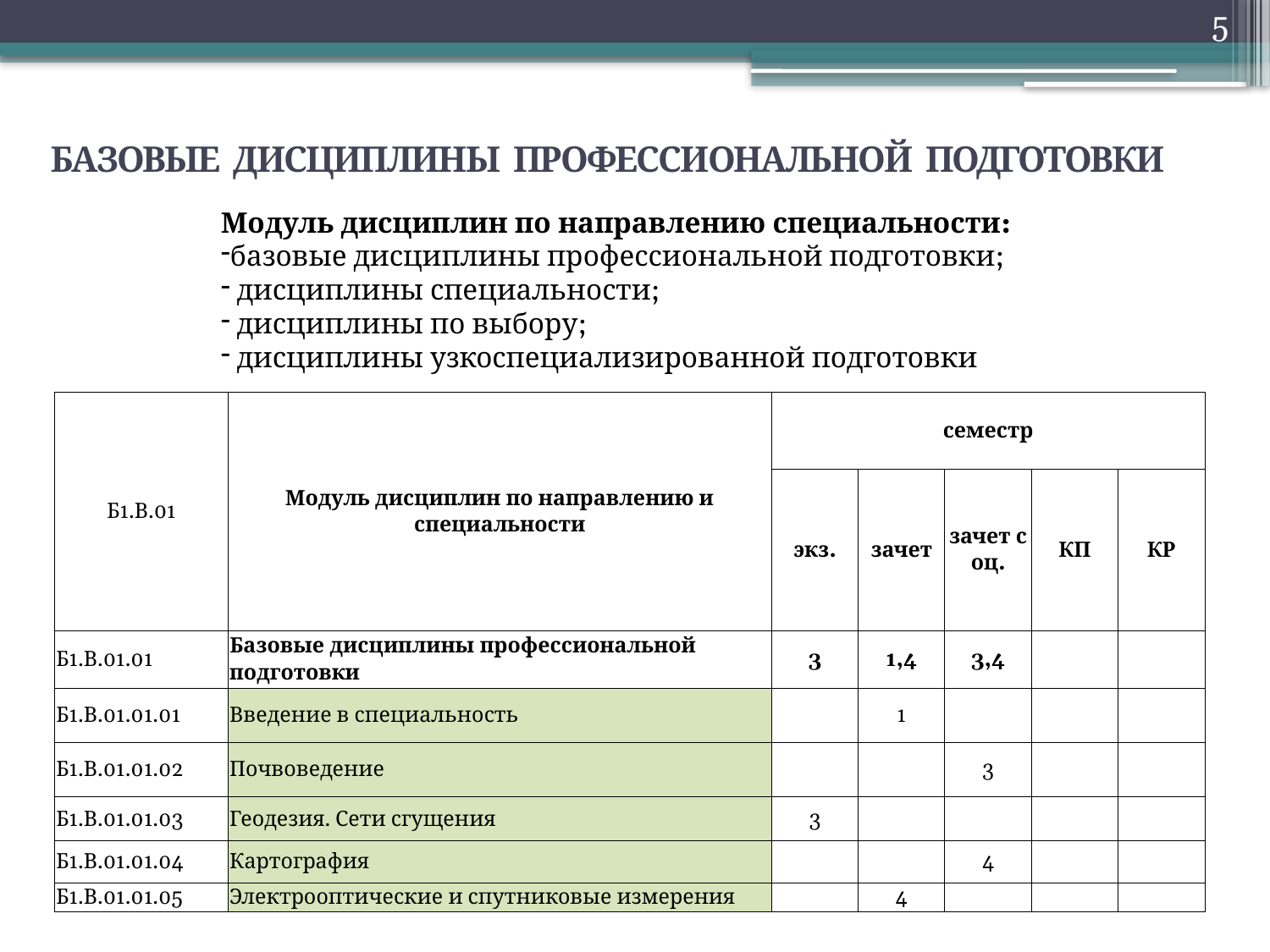

5
Базовые  дисциплины  профессиональной  подготовки
Модуль дисциплин по направлению специальности:
базовые дисциплины профессиональной подготовки;
 дисциплины специальности;
 дисциплины по выбору;
 дисциплины узкоспециализированной подготовки
| Б1.В.01 | Модуль дисциплин по направлению и специальности | семестр |  |  |  |  |
| --- | --- | --- | --- | --- | --- | --- |
|  |  | экз. | зачет | зачет с оц. | КП | КР |
| Б1.В.01.01 | Базовые дисциплины профессиональной подготовки | 3 | 1,4 | 3,4 |  |  |
| Б1.В.01.01.01 | Введение в специальность |  | 1 |  |  |  |
| Б1.В.01.01.02 | Почвоведение |  |  | 3 |  |  |
| Б1.В.01.01.03 | Геодезия. Сети сгущения | 3 |  |  |  |  |
| Б1.В.01.01.04 | Картография |  |  | 4 |  |  |
| Б1.В.01.01.05 | Электрооптические и спутниковые измерения |  | 4 |  |  |  |